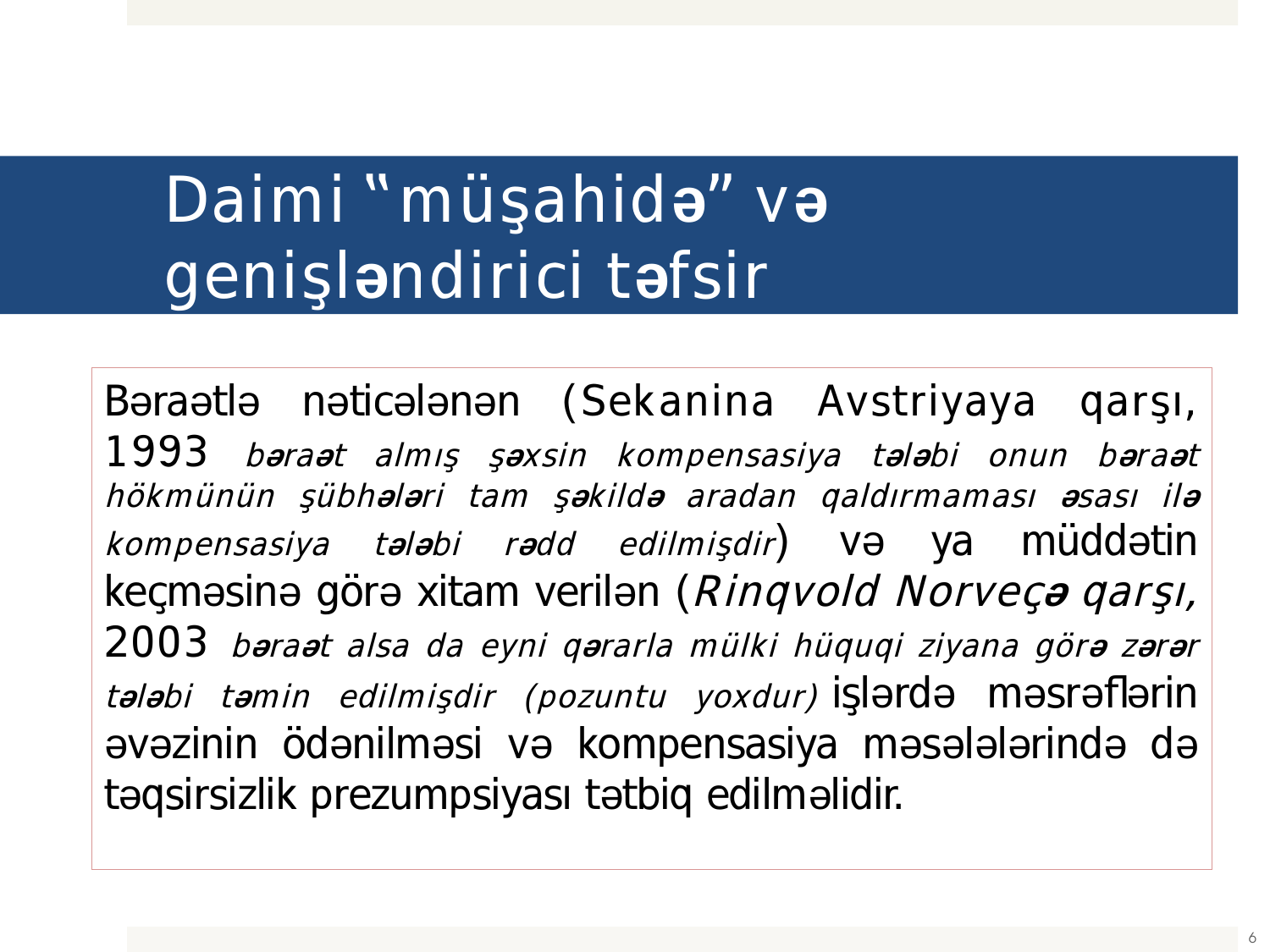

# Daimi “müşahidə” və genişləndirici təfsir
Bəraətlə nəticələnən (Sekanina Avstriyaya qarşı, 1993 bəraət almış şəxsin kompensasiya tələbi onun bəraət hökmünün şübhələri tam şəkildə aradan qaldırmaması əsası ilə kompensasiya tələbi rədd edilmişdir) və ya müddətin keçməsinə görə xitam verilən (Rinqvold Norveçə qarşı, 2003 bəraət alsa da eyni qərarla mülki hüquqi ziyana görə zərər tələbi təmin edilmişdir (pozuntu yoxdur) işlərdə məsrəflərin əvəzinin ödənilməsi və kompensasiya məsələlərində də təqsirsizlik prezumpsiyası tətbiq edilməlidir.
6